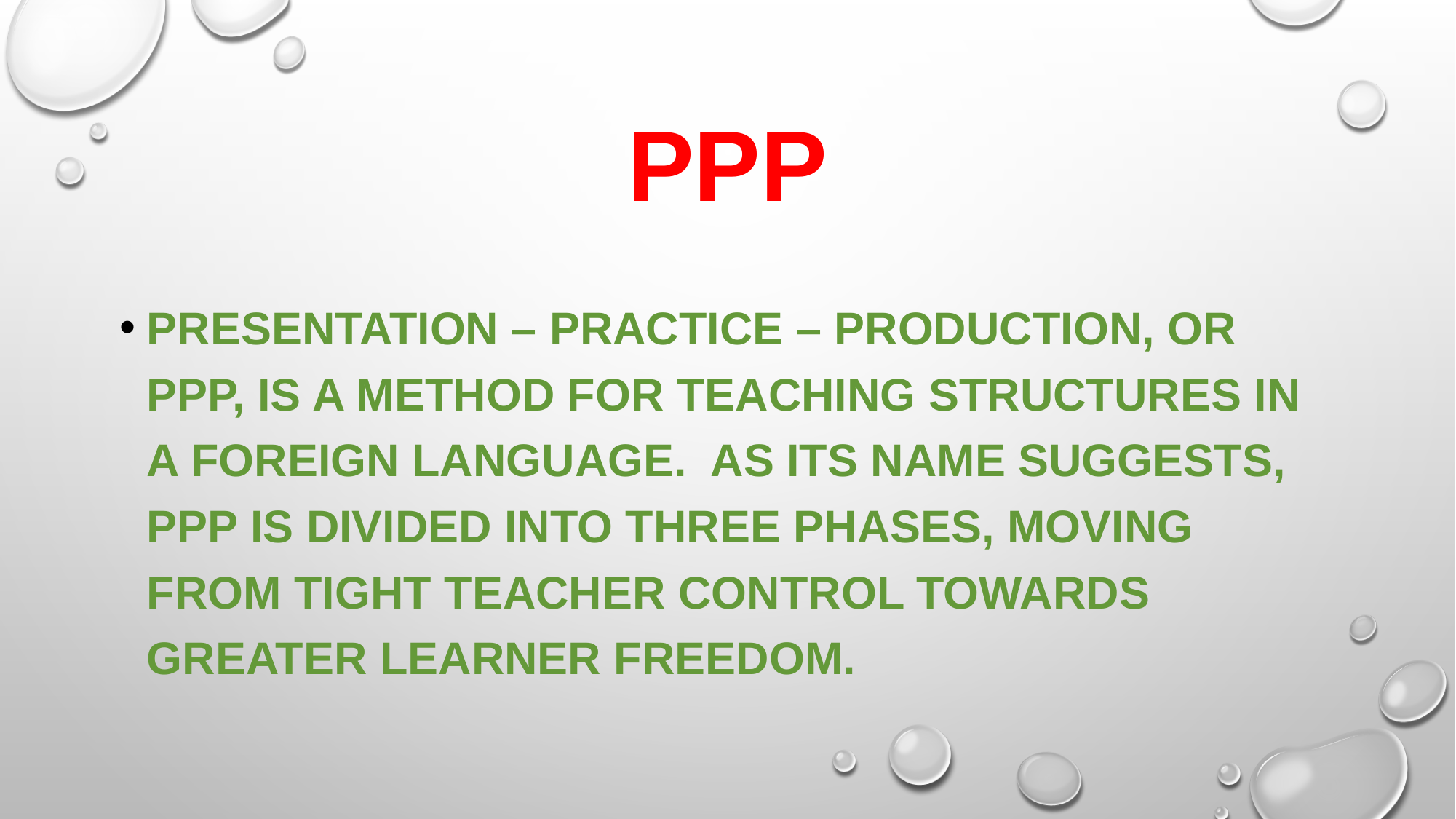

# PPP
Presentation – Practice – Production, or PPP, is a method for teaching structures in a foreign language.  As its name suggests, PPP is divided into three phases, moving from tight teacher control towards greater learner freedom.